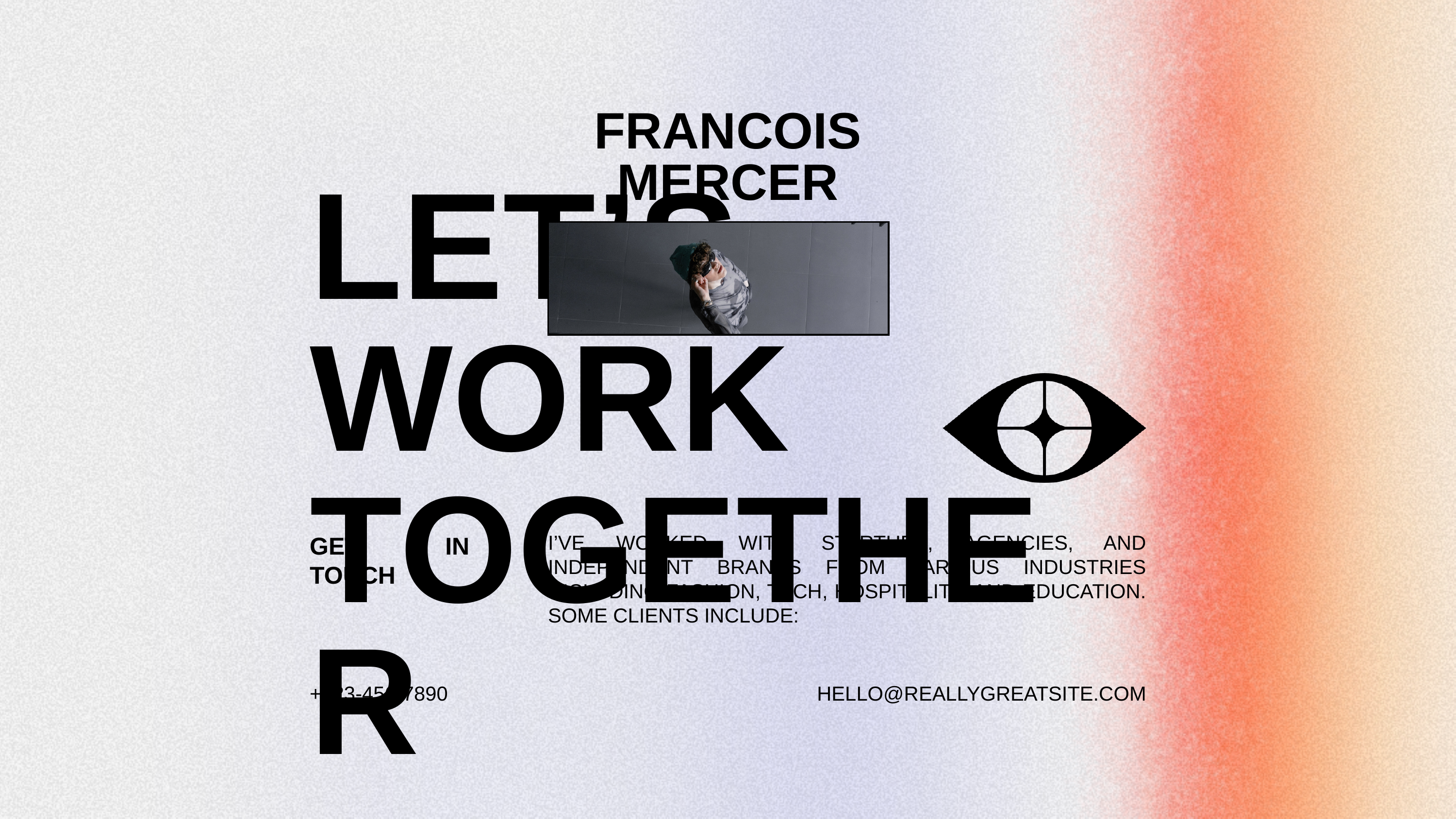

FRANCOIS MERCER
LET’S WORK TOGETHER

I’VE WORKED WITH STARTUPS, AGENCIES, AND INDEPENDENT BRANDS FROM VARIOUS INDUSTRIES INCLUDING FASHION, TECH, HOSPITALITY, AND EDUCATION. SOME CLIENTS INCLUDE:
GET IN TOUCH
+123-456-7890
HELLO@REALLYGREATSITE.COM